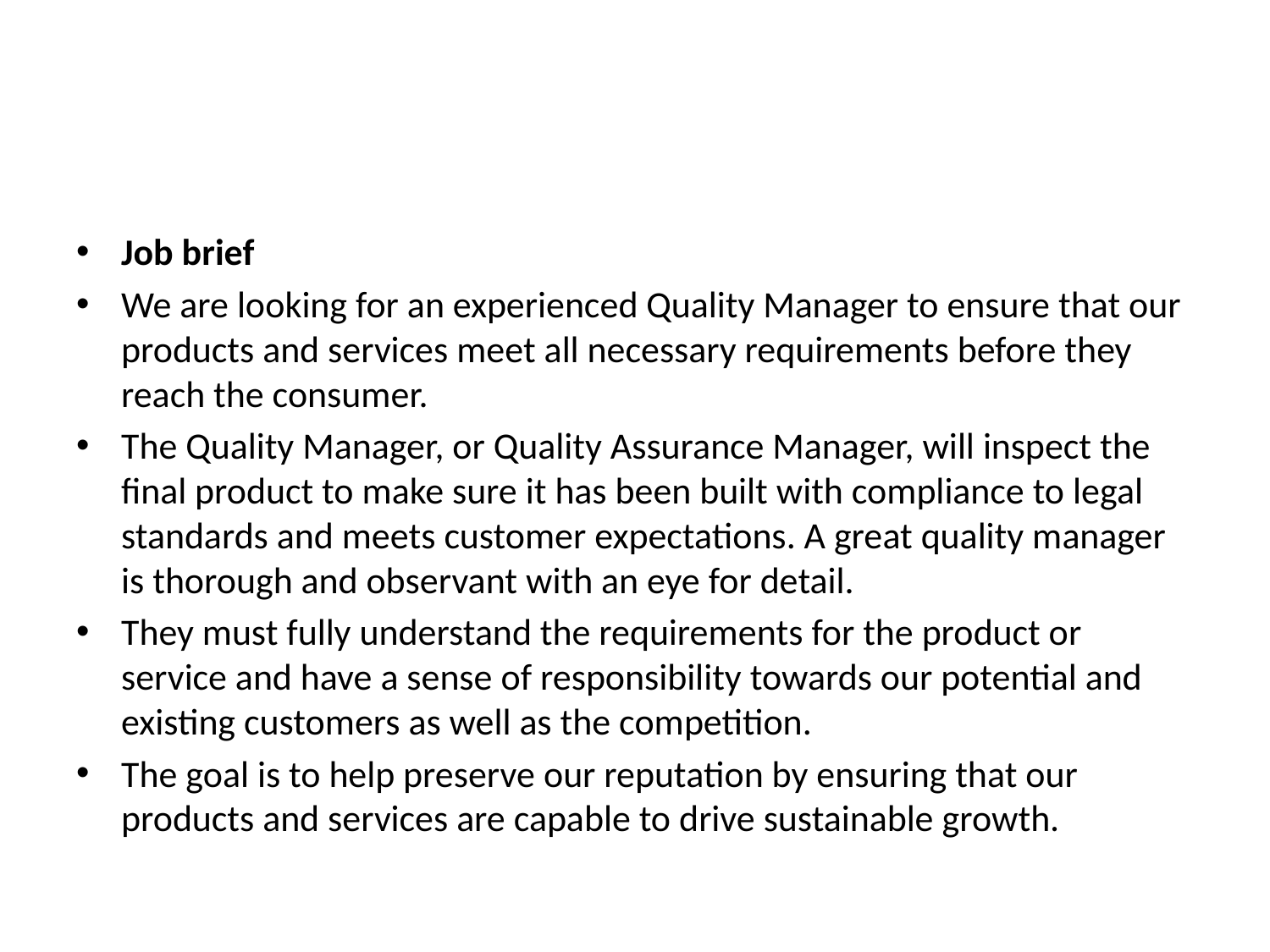

#
Job brief
We are looking for an experienced Quality Manager to ensure that our products and services meet all necessary requirements before they reach the consumer.
The Quality Manager, or Quality Assurance Manager, will inspect the final product to make sure it has been built with compliance to legal standards and meets customer expectations. A great quality manager is thorough and observant with an eye for detail.
They must fully understand the requirements for the product or service and have a sense of responsibility towards our potential and existing customers as well as the competition.
The goal is to help preserve our reputation by ensuring that our products and services are capable to drive sustainable growth.